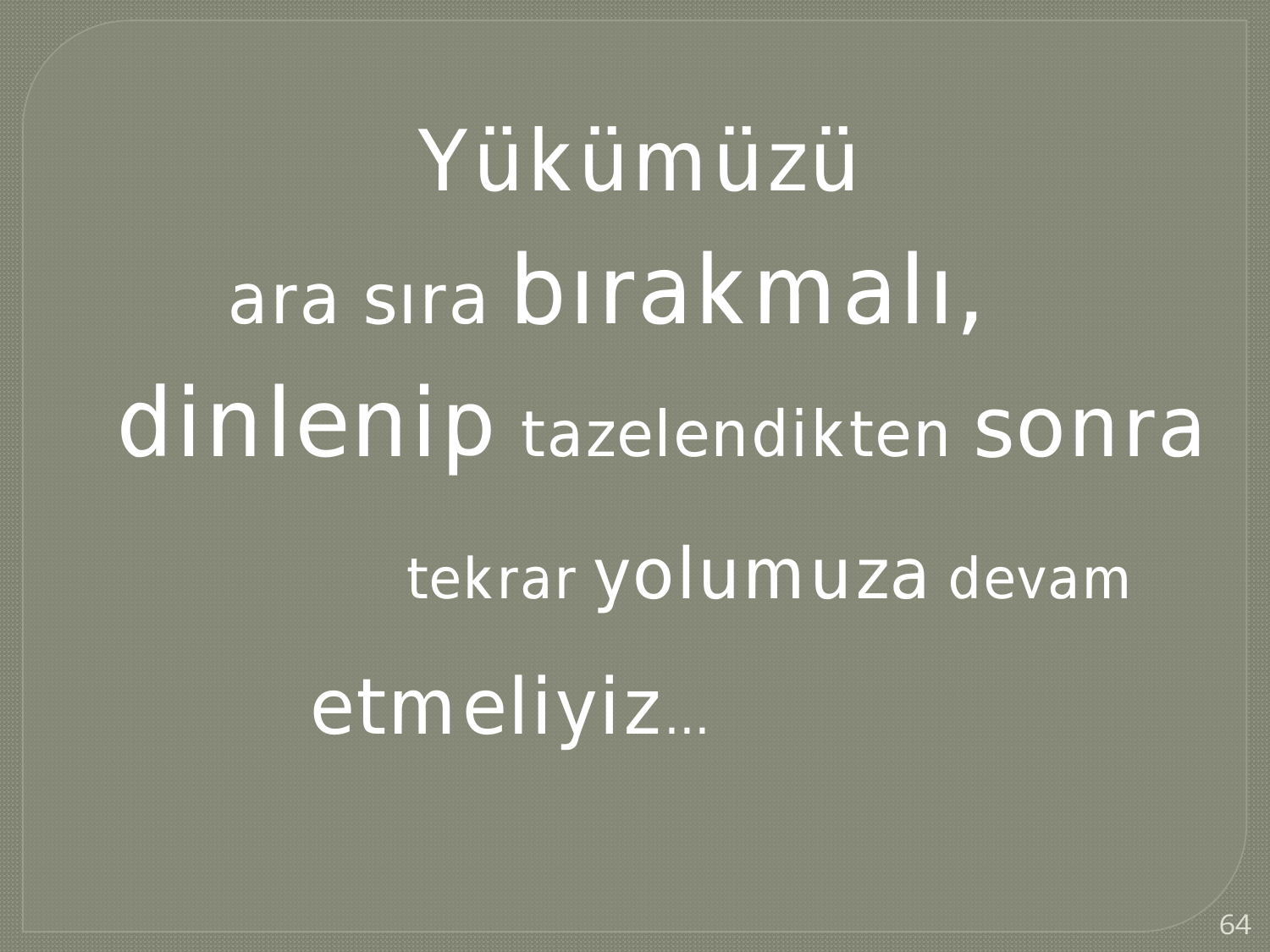

Yükümüzü
ara sıra bırakmalı,
dinlenip tazelendikten sonra
tekrar yolumuza devam
etmeliyiz...
64